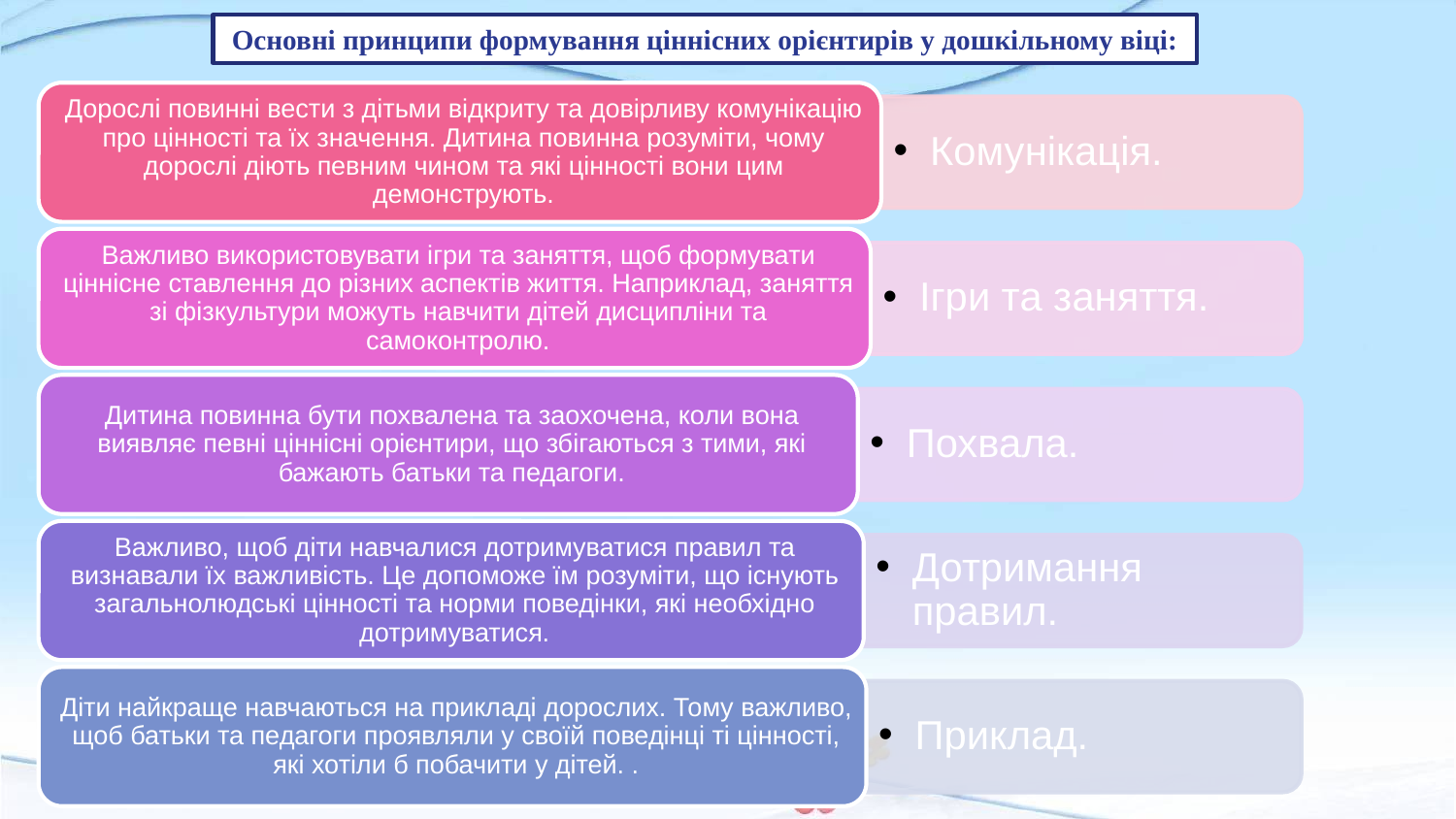

Основні принципи формування ціннісних орієнтирів у дошкільному віці:
Комунікація.
Дорослі повинні вести з дітьми відкриту та довірливу комунікацію про цінності та їх значення. Дитина повинна розуміти, чому дорослі діють певним чином та які цінності вони цим демонструють.
Ігри та заняття.
Важливо використовувати ігри та заняття, щоб формувати ціннісне ставлення до різних аспектів життя. Наприклад, заняття зі фізкультури можуть навчити дітей дисципліни та самоконтролю.
Похвала.
Дитина повинна бути похвалена та заохочена, коли вона виявляє певні ціннісні орієнтири, що збігаються з тими, які бажають батьки та педагоги.
Дотримання правил.
Важливо, щоб діти навчалися дотримуватися правил та визнавали їх важливість. Це допоможе їм розуміти, що існують загальнолюдські цінності та норми поведінки, які необхідно дотримуватися.
Приклад.
Діти найкраще навчаються на прикладі дорослих. Тому важливо, щоб батьки та педагоги проявляли у своїй поведінці ті цінності, які хотіли б побачити у дітей. .